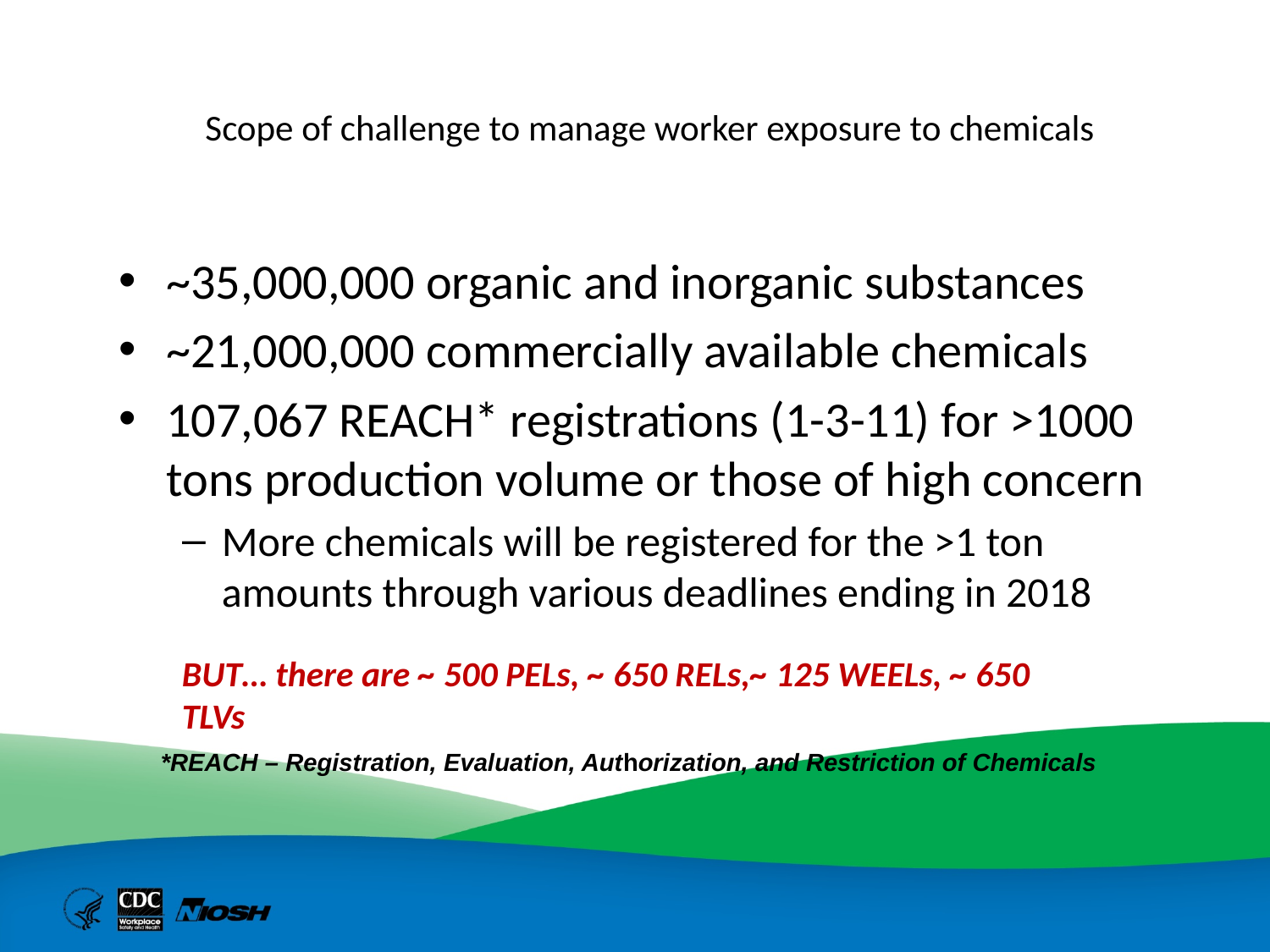

# Scope of challenge to manage worker exposure to chemicals
~35,000,000 organic and inorganic substances
~21,000,000 commercially available chemicals
107,067 REACH* registrations (1-3-11) for >1000 tons production volume or those of high concern
More chemicals will be registered for the >1 ton amounts through various deadlines ending in 2018

BUT… there are ~ 500 PELs, ~ 650 RELs,~ 125 WEELs, ~ 650 TLVs
*REACH – Registration, Evaluation, Authorization, and Restriction of Chemicals